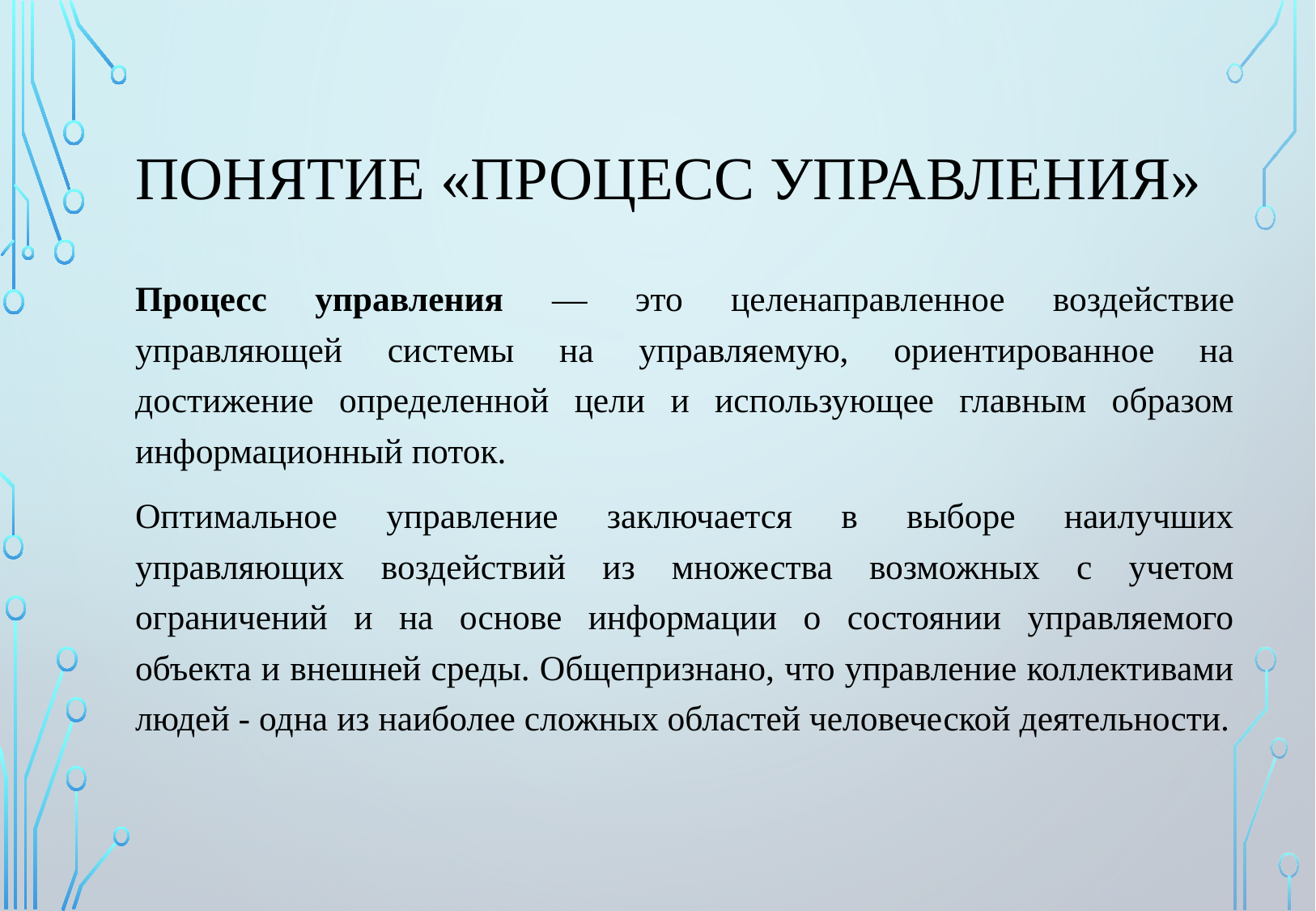

# Понятие «процесс Управления»
Процесс управления — это целенаправленное воздействие управляющей системы на управляемую, ориентированное на достижение определенной цели и использующее главным образом информационный поток.
Оптимальное управление заключается в выборе наилучших управляющих воздействий из множества возможных с учетом ограничений и на основе информации о состоянии управляемого объекта и внешней среды. Общепризнано, что управление коллективами людей - одна из наиболее сложных областей человеческой деятельности.